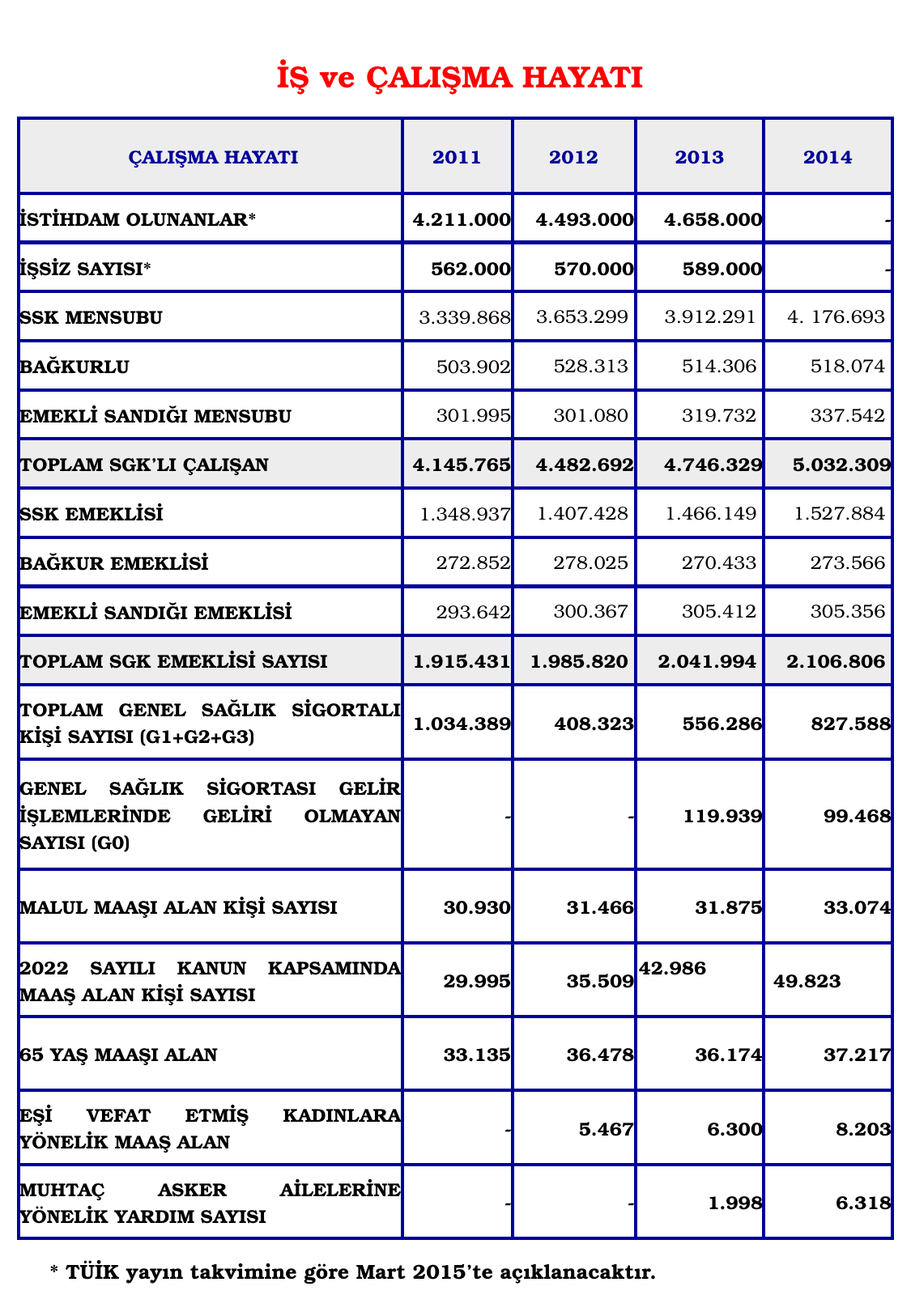

İŞ ve ÇALIŞMA HAYATI
| ÇALIŞMA HAYATI | 2011 | 2012 | 2013 | 2014 |
| --- | --- | --- | --- | --- |
| İSTİHDAM OLUNANLAR\* | 4.211.000 | 4.493.000 | 4.658.000 | - |
| İŞSİZ SAYISI\* | 562.000 | 570.000 | 589.000 | - |
| SSK MENSUBU | 3.339.868 | 3.653.299 | 3.912.291 | 4. 176.693 |
| BAĞKURLU | 503.902 | 528.313 | 514.306 | 518.074 |
| EMEKLİ SANDIĞI MENSUBU | 301.995 | 301.080 | 319.732 | 337.542 |
| TOPLAM SGK’LI ÇALIŞAN | 4.145.765 | 4.482.692 | 4.746.329 | 5.032.309 |
| SSK EMEKLİSİ | 1.348.937 | 1.407.428 | 1.466.149 | 1.527.884 |
| BAĞKUR EMEKLİSİ | 272.852 | 278.025 | 270.433 | 273.566 |
| EMEKLİ SANDIĞI EMEKLİSİ | 293.642 | 300.367 | 305.412 | 305.356 |
| TOPLAM SGK EMEKLİSİ SAYISI | 1.915.431 | 1.985.820 | 2.041.994 | 2.106.806 |
| TOPLAM GENEL SAĞLIK SİGORTALI KİŞİ SAYISI (G1+G2+G3) | 1.034.389 | 408.323 | 556.286 | 827.588 |
| GENEL SAĞLIK SİGORTASI GELİR İŞLEMLERİNDE GELİRİ OLMAYAN SAYISI (G0) | - | - | 119.939 | 99.468 |
| MALUL MAAŞI ALAN KİŞİ SAYISI | 30.930 | 31.466 | 31.875 | 33.074 |
| 2022 SAYILI KANUN KAPSAMINDA MAAŞ ALAN KİŞİ SAYISI | 29.995 | 35.509 | 42.986 | 49.823 |
| 65 YAŞ MAAŞI ALAN | 33.135 | 36.478 | 36.174 | 37.217 |
| EŞİ VEFAT ETMİŞ KADINLARA YÖNELİK MAAŞ ALAN | - | 5.467 | 6.300 | 8.203 |
| MUHTAÇ ASKER AİLELERİNE YÖNELİK YARDIM SAYISI | - | - | 1.998 | 6.318 |
* TÜİK yayın takvimine göre Mart 2015’te açıklanacaktır.